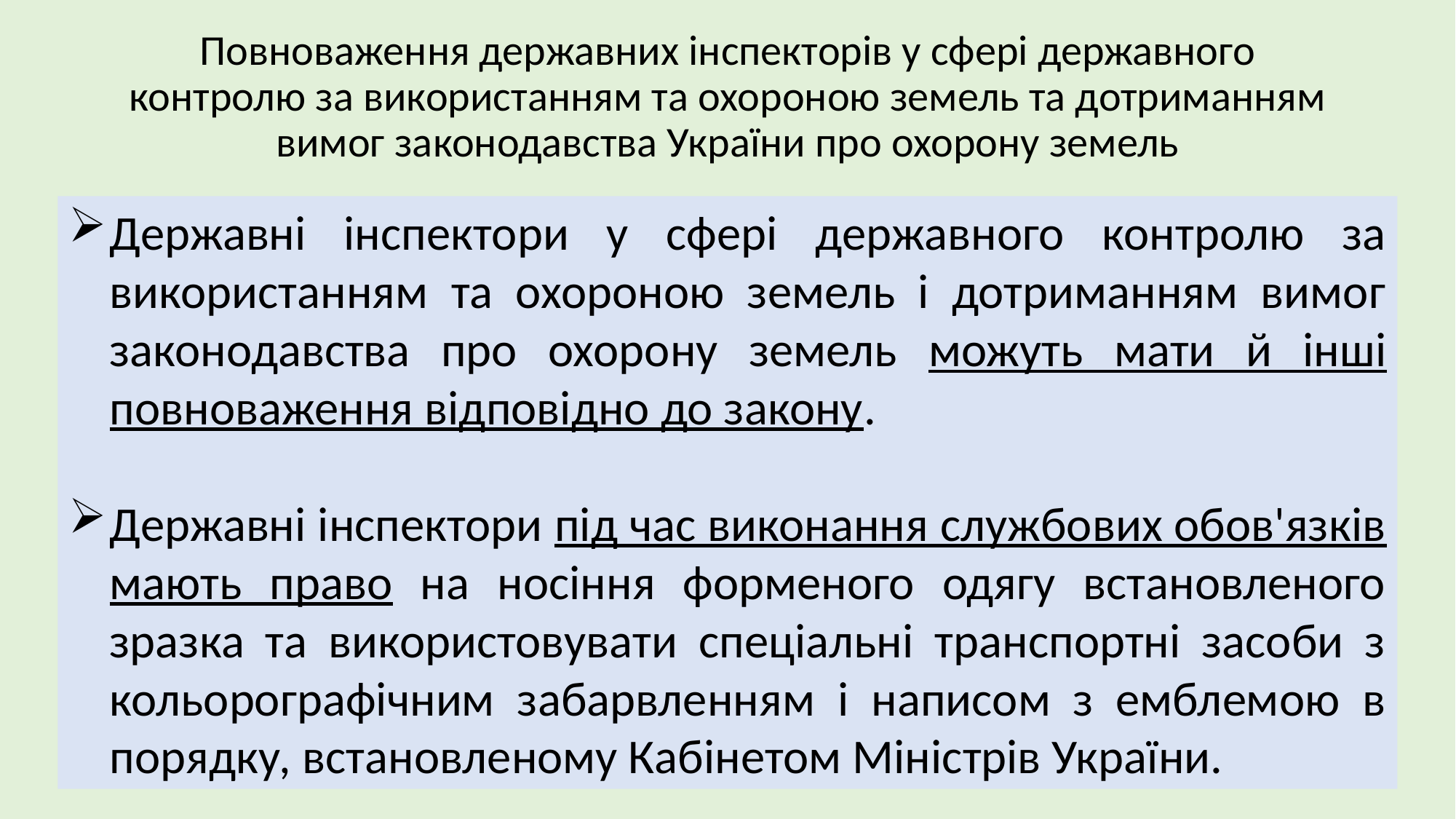

# Повноваження державних інспекторів у сфері державного контролю за використанням та охороною земель та дотриманням вимог законодавства України про охорону земель
Державні інспектори у сфері державного контролю за використанням та охороною земель і дотриманням вимог законодавства про охорону земель можуть мати й інші повноваження відповідно до закону.

Державні інспектори під час виконання службових обов'язків мають право на носіння форменого одягу встановленого зразка та використовувати спеціальні транспортні засоби з кольорографічним забарвленням і написом з емблемою в порядку, встановленому Кабінетом Міністрів України.